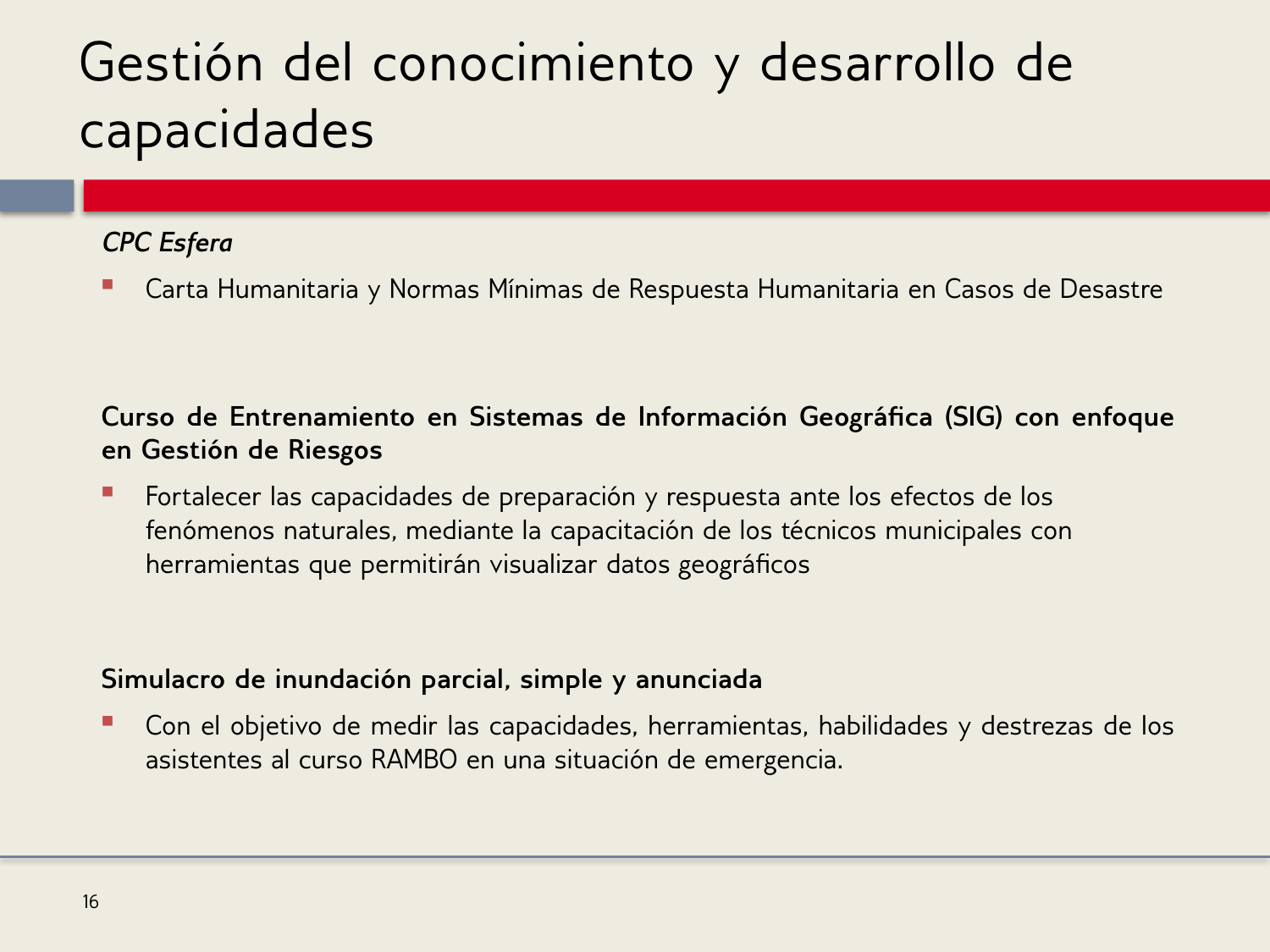

# Gestión del conocimiento y desarrollo de capacidades
CPC Esfera
Carta Humanitaria y Normas Mínimas de Respuesta Humanitaria en Casos de Desastre
Curso de Entrenamiento en Sistemas de Información Geográfica (SIG) con enfoque en Gestión de Riesgos
Fortalecer las capacidades de preparación y respuesta ante los efectos de los fenómenos naturales, mediante la capacitación de los técnicos municipales con herramientas que permitirán visualizar datos geográficos
Simulacro de inundación parcial, simple y anunciada
Con el objetivo de medir las capacidades, herramientas, habilidades y destrezas de los asistentes al curso RAMBO en una situación de emergencia.